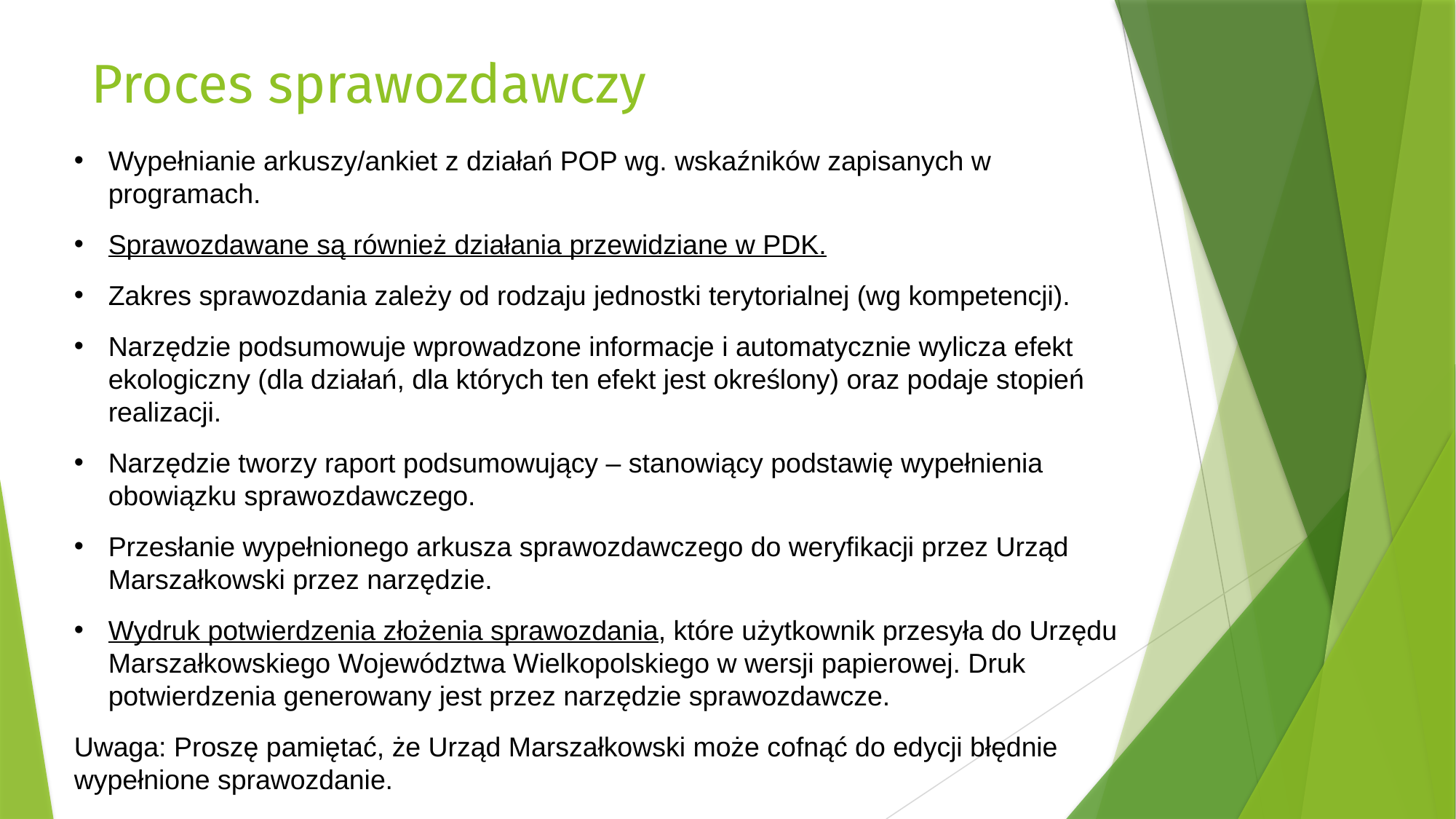

Proces sprawozdawczy
Wypełnianie arkuszy/ankiet z działań POP wg. wskaźników zapisanych w programach.
Sprawozdawane są również działania przewidziane w PDK.
Zakres sprawozdania zależy od rodzaju jednostki terytorialnej (wg kompetencji).
Narzędzie podsumowuje wprowadzone informacje i automatycznie wylicza efekt ekologiczny (dla działań, dla których ten efekt jest określony) oraz podaje stopień realizacji.
Narzędzie tworzy raport podsumowujący – stanowiący podstawię wypełnienia obowiązku sprawozdawczego.
Przesłanie wypełnionego arkusza sprawozdawczego do weryfikacji przez Urząd Marszałkowski przez narzędzie.
Wydruk potwierdzenia złożenia sprawozdania, które użytkownik przesyła do Urzędu Marszałkowskiego Województwa Wielkopolskiego w wersji papierowej. Druk potwierdzenia generowany jest przez narzędzie sprawozdawcze.
Uwaga: Proszę pamiętać, że Urząd Marszałkowski może cofnąć do edycji błędnie wypełnione sprawozdanie.